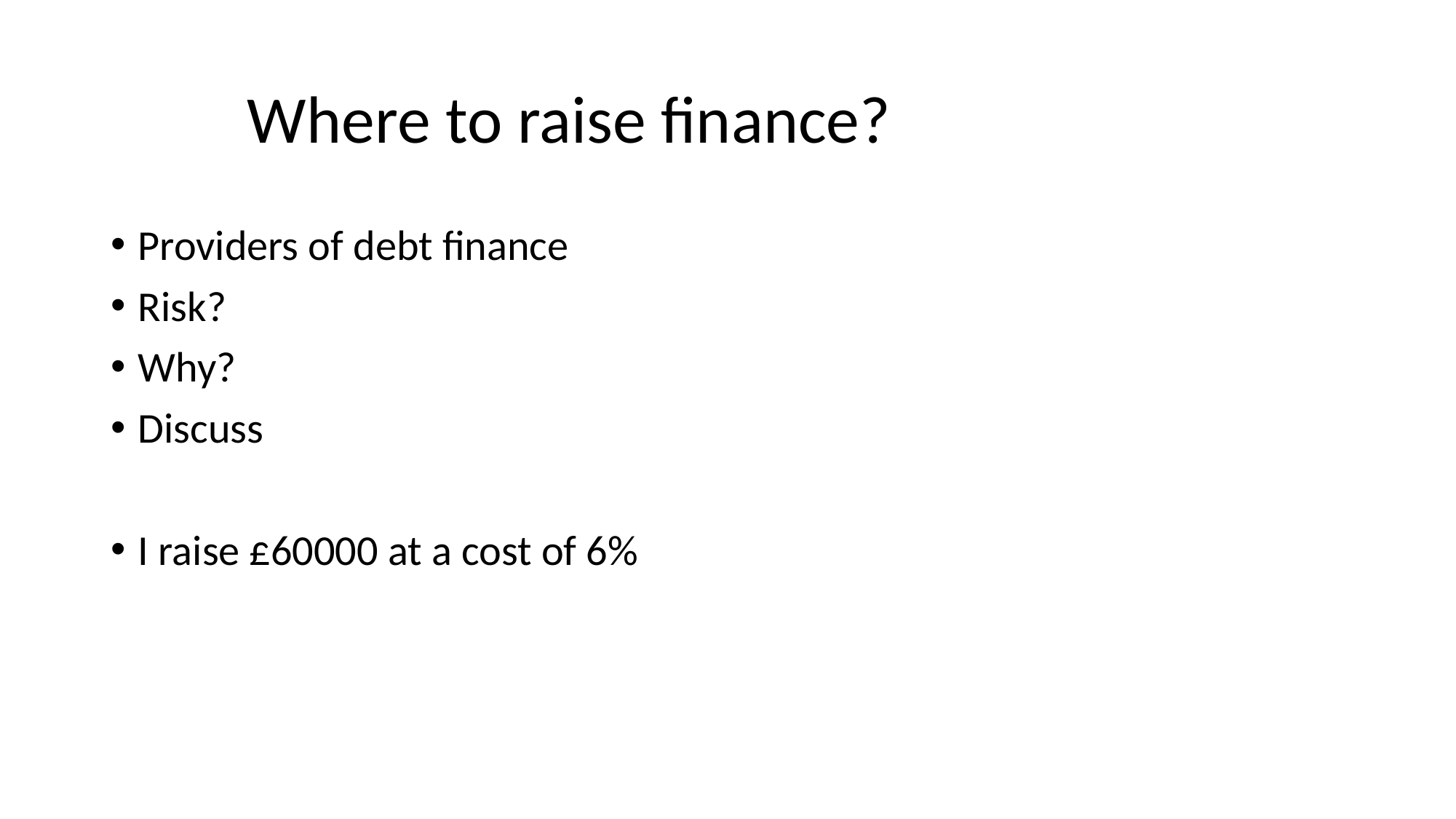

# Where to raise finance?
Providers of debt finance
Risk?
Why?
Discuss

I raise £60000 at a cost of 6%